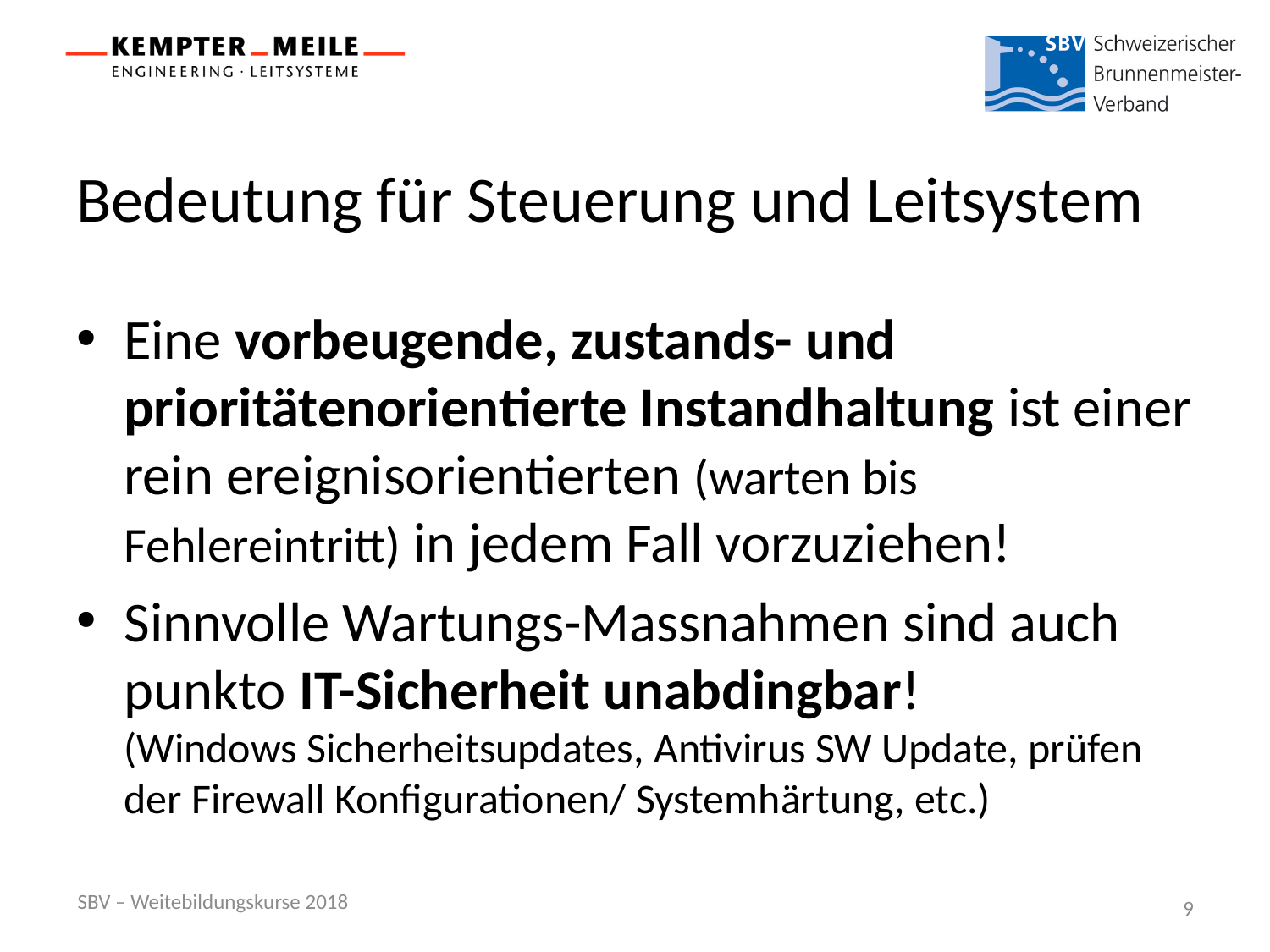

# Bedeutung für Steuerung und Leitsystem
Eine vorbeugende, zustands- und prioritätenorientierte Instandhaltung ist einer rein ereignisorientierten (warten bis Fehlereintritt) in jedem Fall vorzuziehen!
Sinnvolle Wartungs-Massnahmen sind auch punkto IT-Sicherheit unabdingbar!
(Windows Sicherheitsupdates, Antivirus SW Update, prüfen der Firewall Konfigurationen/ Systemhärtung, etc.)
SBV – Weitebildungskurse 2018
9